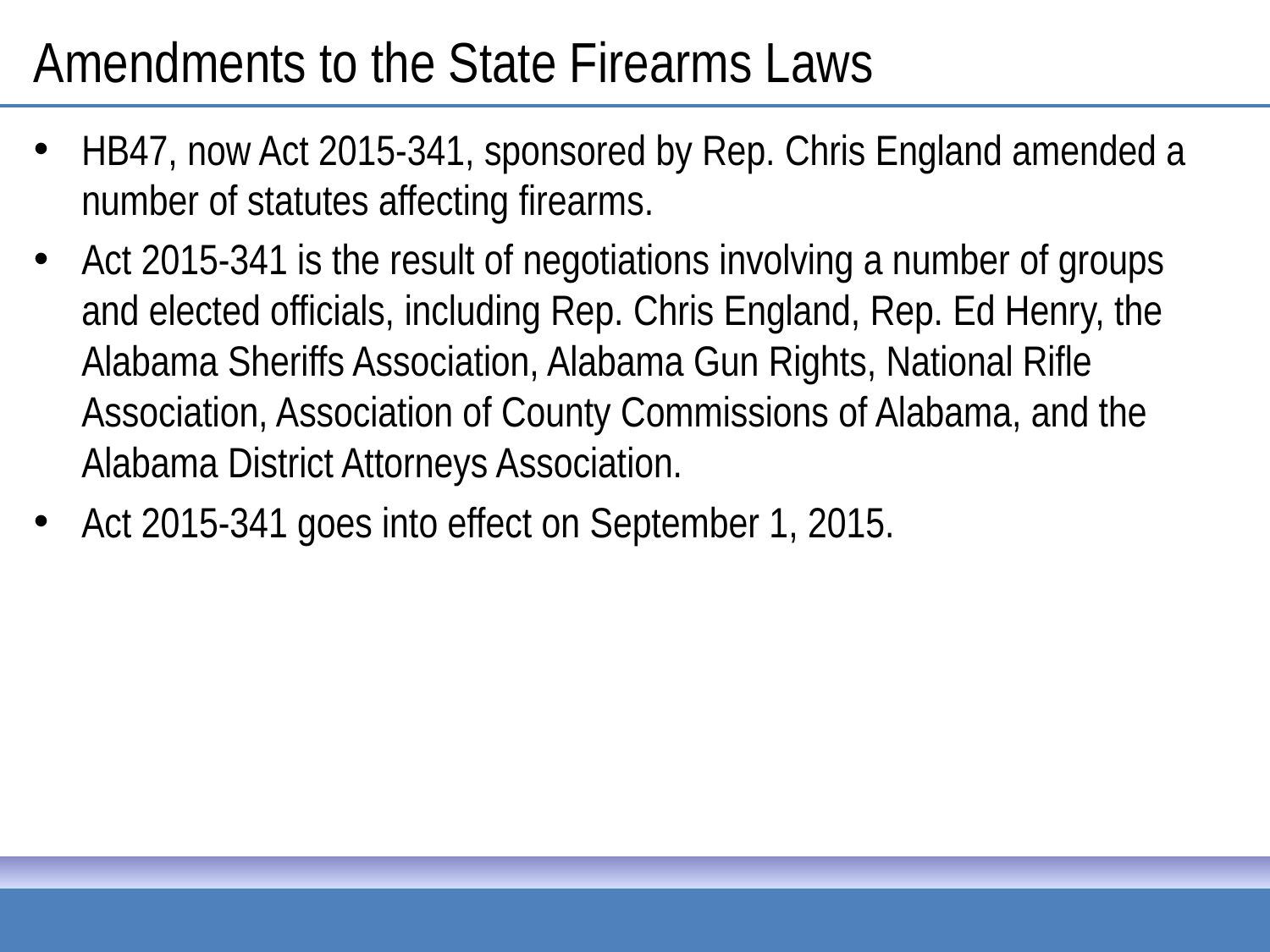

# Amendments to the State Firearms Laws
HB47, now Act 2015-341, sponsored by Rep. Chris England amended a number of statutes affecting firearms.
Act 2015-341 is the result of negotiations involving a number of groups and elected officials, including Rep. Chris England, Rep. Ed Henry, the Alabama Sheriffs Association, Alabama Gun Rights, National Rifle Association, Association of County Commissions of Alabama, and the Alabama District Attorneys Association.
Act 2015-341 goes into effect on September 1, 2015.